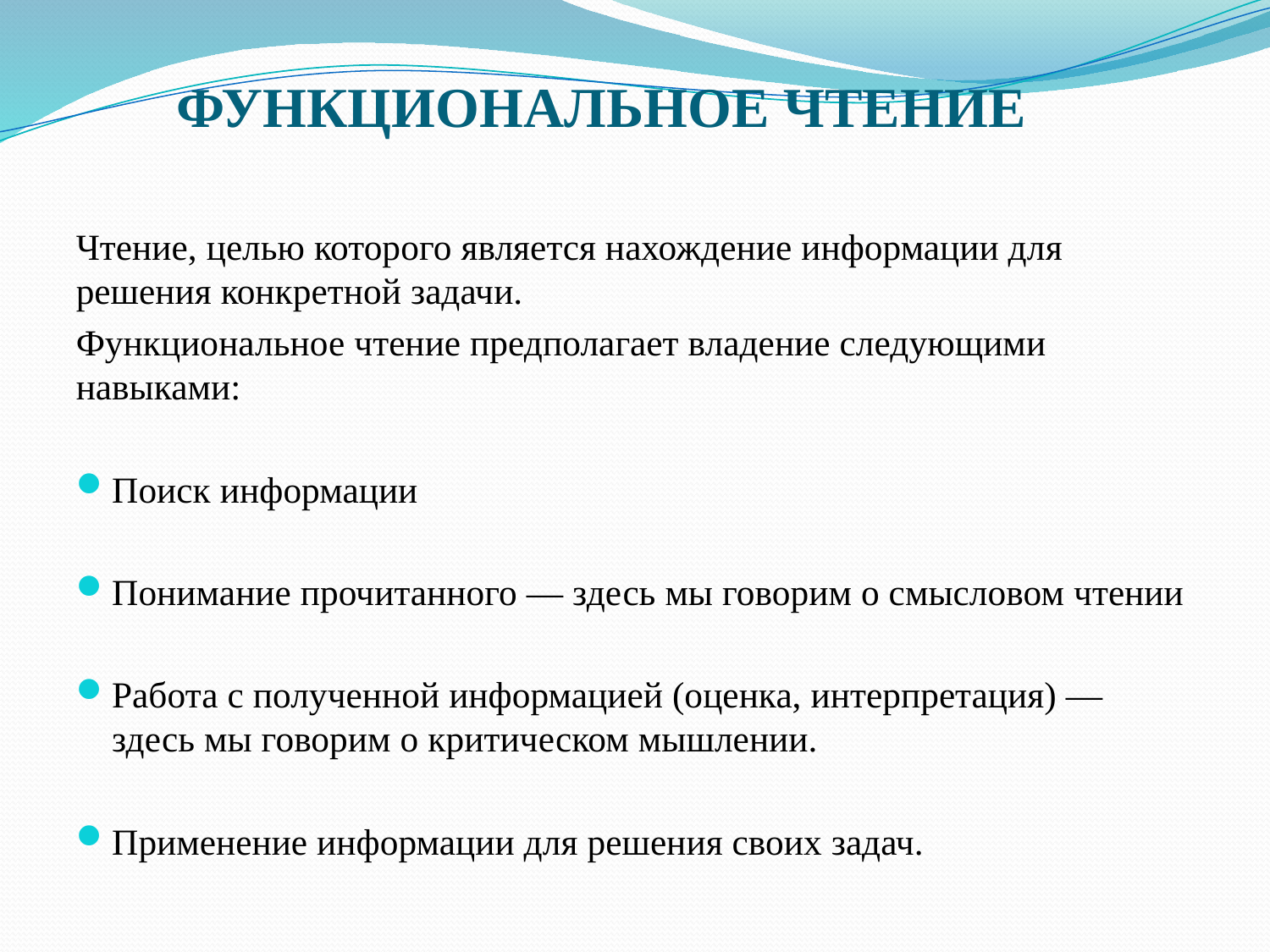

# ФУНКЦИОНАЛЬНОЕ ЧТЕНИЕ

Чтение, целью которого является нахождение информации для решения конкретной задачи.
Функциональное чтение предполагает владение следующими навыками:

Поиск информации

Понимание прочитанного — здесь мы говорим о смысловом чтении

Работа с полученной информацией (оценка, интерпретация) — здесь мы говорим о критическом мышлении.

Применение информации для решения своих задач.